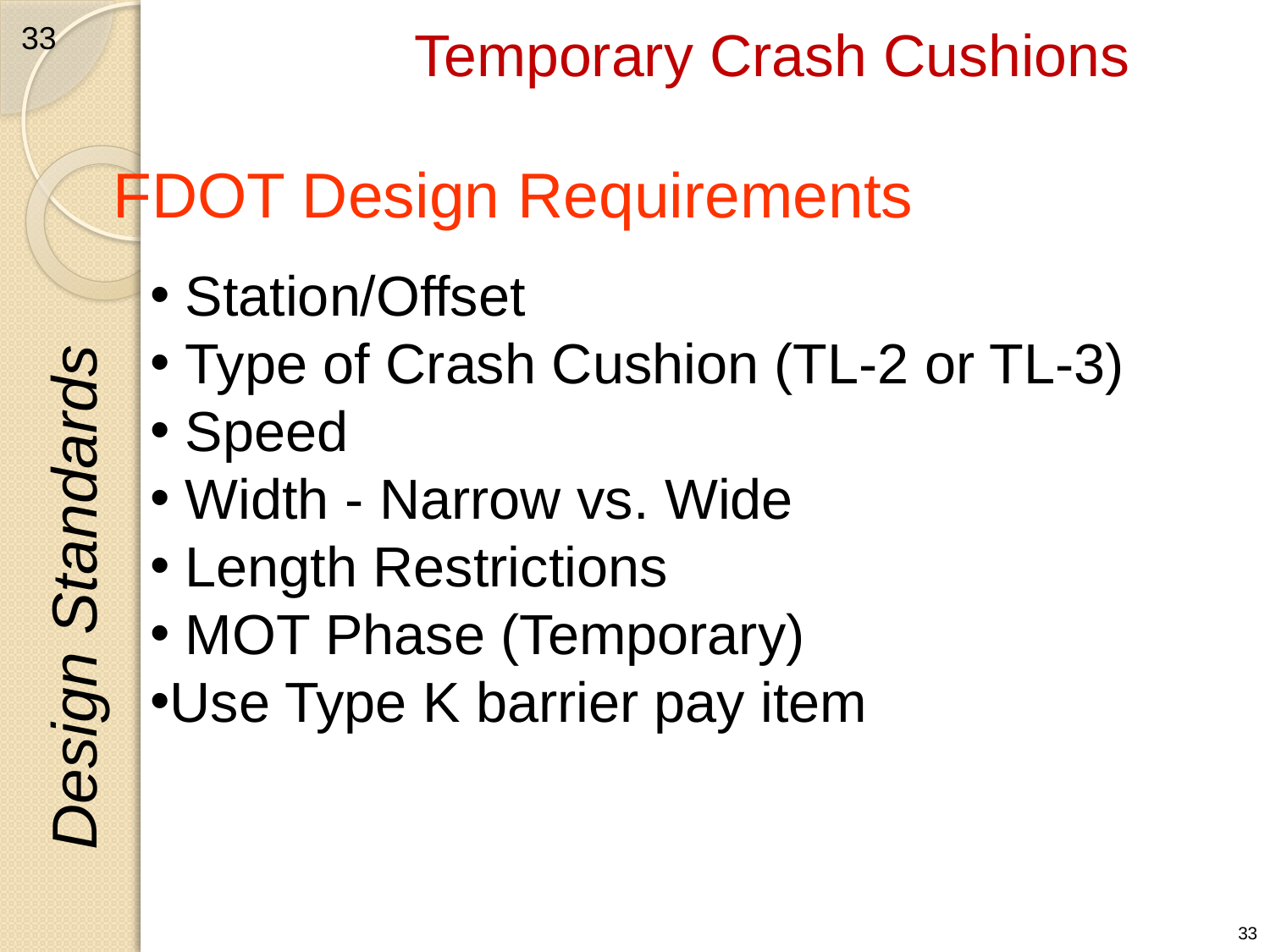

# Temporary Crash Cushions
33
FDOT Design Requirements
 Station/Offset
 Type of Crash Cushion (TL-2 or TL-3)
 Speed
 Width - Narrow vs. Wide
 Length Restrictions
 MOT Phase (Temporary)
Use Type K barrier pay item